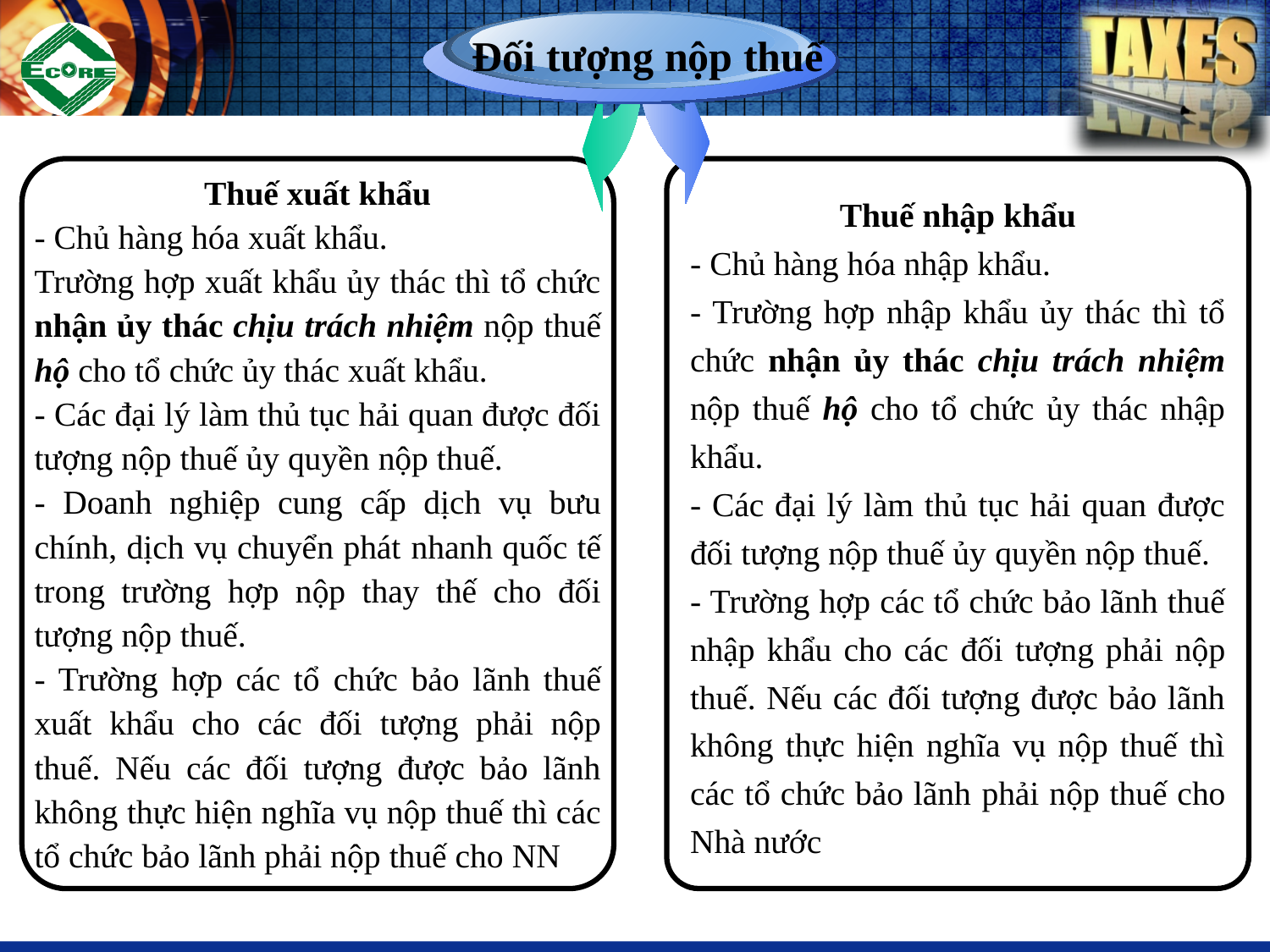

Đối tượng nộp thuế

Thuế xuất khẩu
- Chủ hàng hóa xuất khẩu.
Trường hợp xuất khẩu ủy thác thì tổ chức nhận ủy thác chịu trách nhiệm nộp thuế hộ cho tổ chức ủy thác xuất khẩu.
- Các đại lý làm thủ tục hải quan được đối tượng nộp thuế ủy quyền nộp thuế.
- Doanh nghiệp cung cấp dịch vụ bưu chính, dịch vụ chuyển phát nhanh quốc tế trong trường hợp nộp thay thế cho đối tượng nộp thuế.
- Trường hợp các tổ chức bảo lãnh thuế xuất khẩu cho các đối tượng phải nộp thuế. Nếu các đối tượng được bảo lãnh không thực hiện nghĩa vụ nộp thuế thì các tổ chức bảo lãnh phải nộp thuế cho NN
Thuế nhập khẩu
- Chủ hàng hóa nhập khẩu.
- Trường hợp nhập khẩu ủy thác thì tổ chức nhận ủy thác chịu trách nhiệm nộp thuế hộ cho tổ chức ủy thác nhập khẩu.
- Các đại lý làm thủ tục hải quan được đối tượng nộp thuế ủy quyền nộp thuế.
- Trường hợp các tổ chức bảo lãnh thuế nhập khẩu cho các đối tượng phải nộp thuế. Nếu các đối tượng được bảo lãnh
không thực hiện nghĩa vụ nộp thuế thì các tổ chức bảo lãnh phải nộp thuế cho Nhà nước